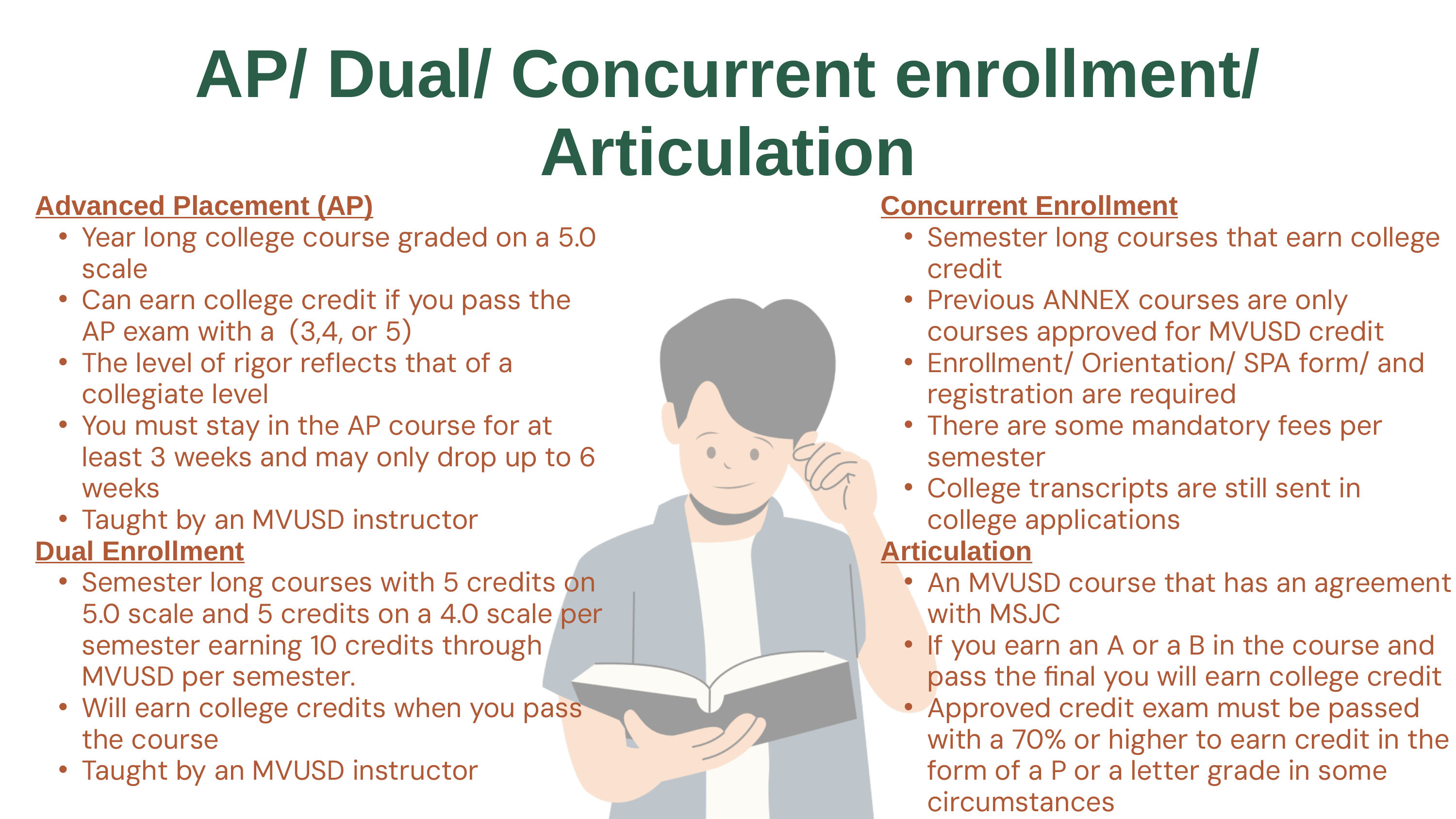

AP/ Dual/ Concurrent enrollment/ Articulation
Advanced Placement (AP)
Year long college course graded on a 5.0 scale
Can earn college credit if you pass the AP exam with a  (3,4, or 5)
The level of rigor reflects that of a collegiate level
You must stay in the AP course for at least 3 weeks and may only drop up to 6 weeks
Taught by an MVUSD instructor
Dual Enrollment
Semester long courses with 5 credits on 5.0 scale and 5 credits on a 4.0 scale per semester earning 10 credits through MVUSD per semester.
Will earn college credits when you pass the course
Taught by an MVUSD instructor

Concurrent Enrollment
Semester long courses that earn college credit
Previous ANNEX courses are only courses approved for MVUSD credit
Enrollment/ Orientation/ SPA form/ and registration are required
There are some mandatory fees per semester
College transcripts are still sent in college applications
Articulation
An MVUSD course that has an agreement with MSJC
If you earn an A or a B in the course and pass the final you will earn college credit
Approved credit exam must be passed with a 70% or higher to earn credit in the form of a P or a letter grade in some circumstances